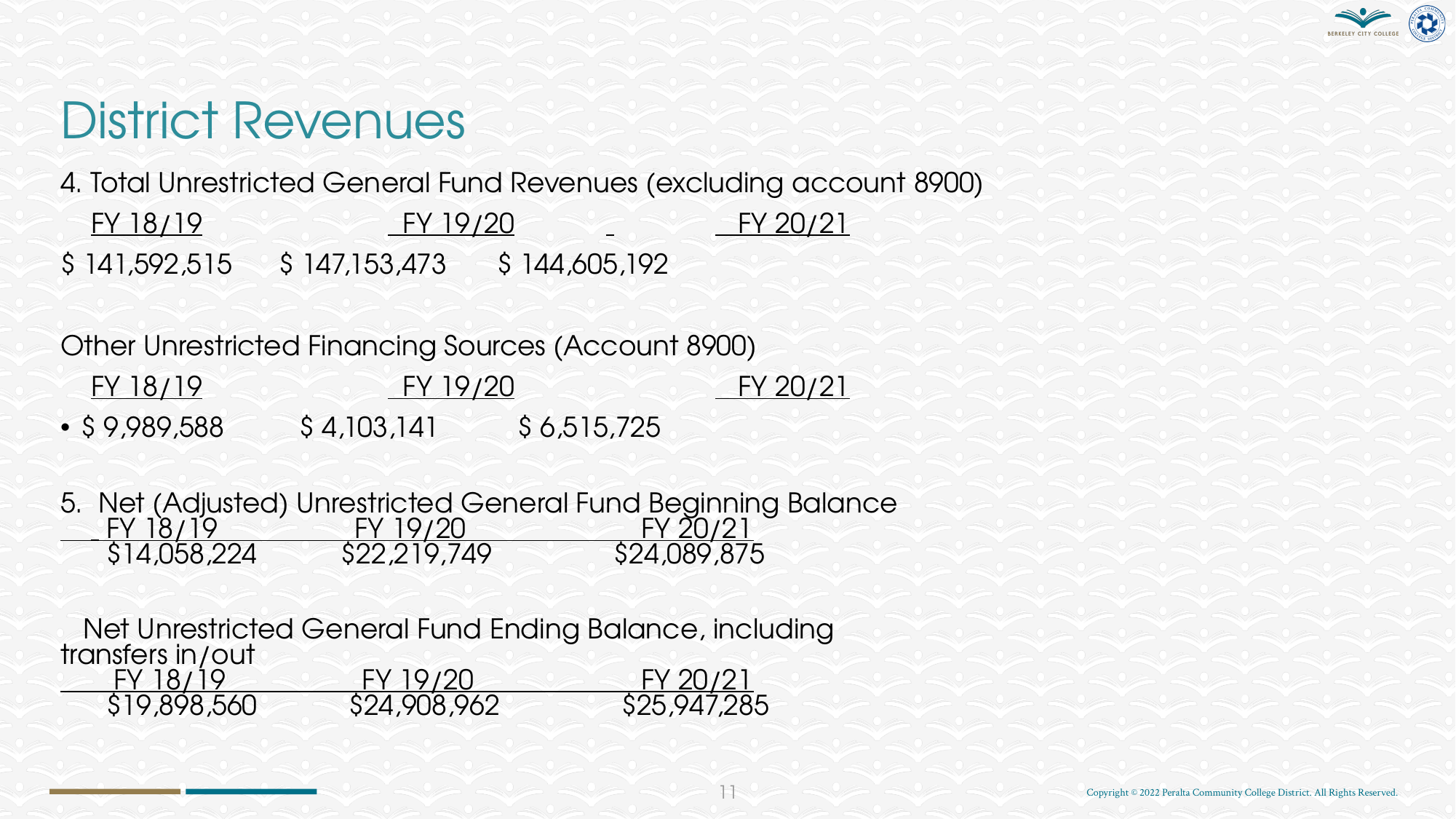

# District Revenues
4. Total Unrestricted General Fund Revenues (excluding account 8900)
    FY 18/19		  FY 19/20	 	   FY 20/21
$ 141,592,515	$ 147,153,473	$ 144,605,192

Other Unrestricted Financing Sources (Account 8900)
    FY 18/19		  FY 19/20		   FY 20/21
$ 9,989,588	$ 4,103,141	$ 6,515,725

| 5. Net (Adjusted) Unrestricted General Fund Beginning Balance FY 18/19 FY 19/20 FY 20/21 $14,058,224 $22,219,749 $24,089,875 |  |  |
| --- | --- | --- |
|  |  |  |
| Net Unrestricted General Fund Ending Balance, including transfers in/out FY 18/19 FY 19/20 FY 20/21 $19,898,560 $24,908,962 $25,947,285 |  |  |
|  |  |  |